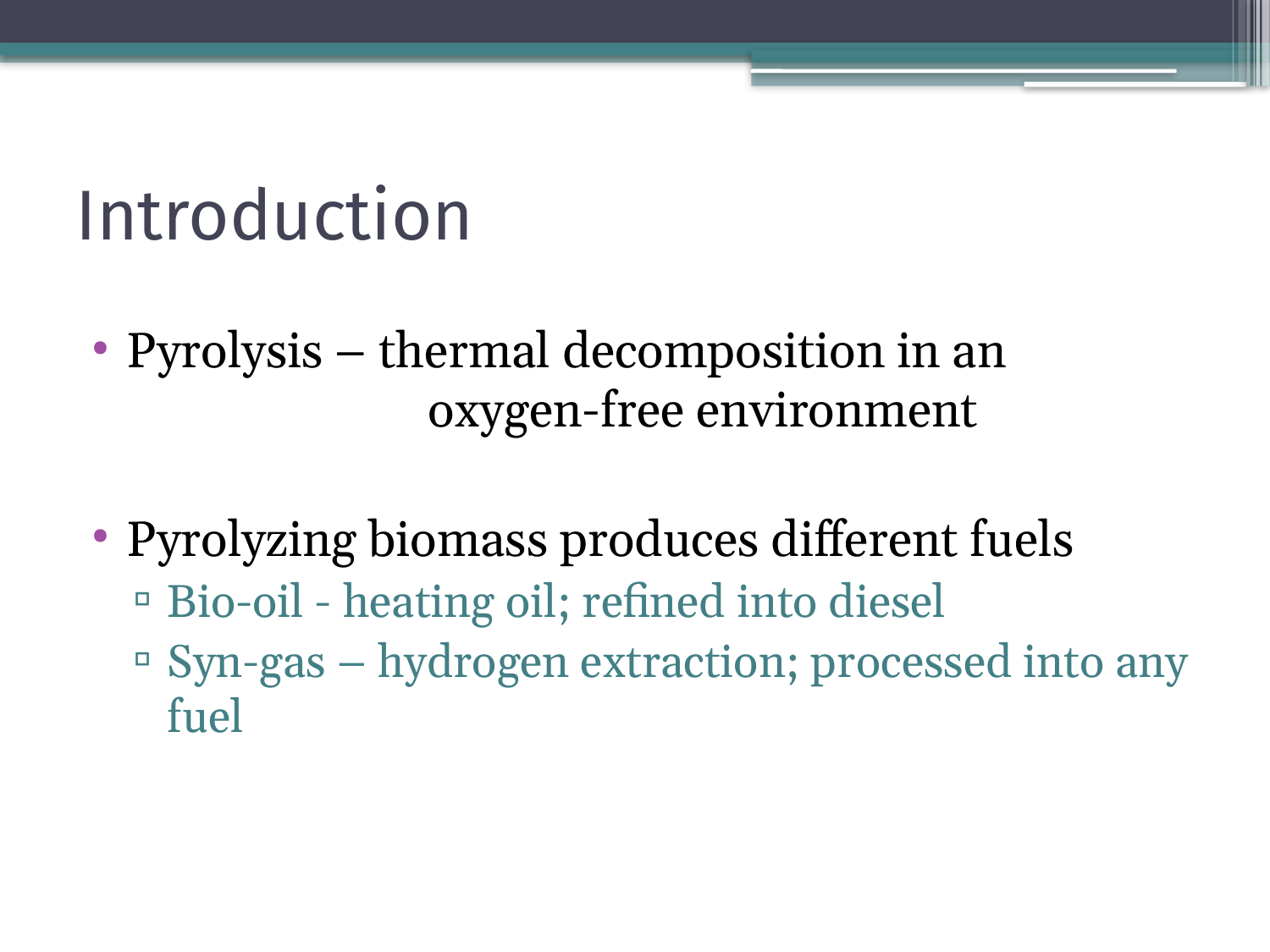

# Introduction
Pyrolysis – thermal decomposition in an 			    oxygen-free environment

Pyrolyzing biomass produces different fuels
Bio-oil - heating oil; refined into diesel
Syn-gas – hydrogen extraction; processed into any fuel